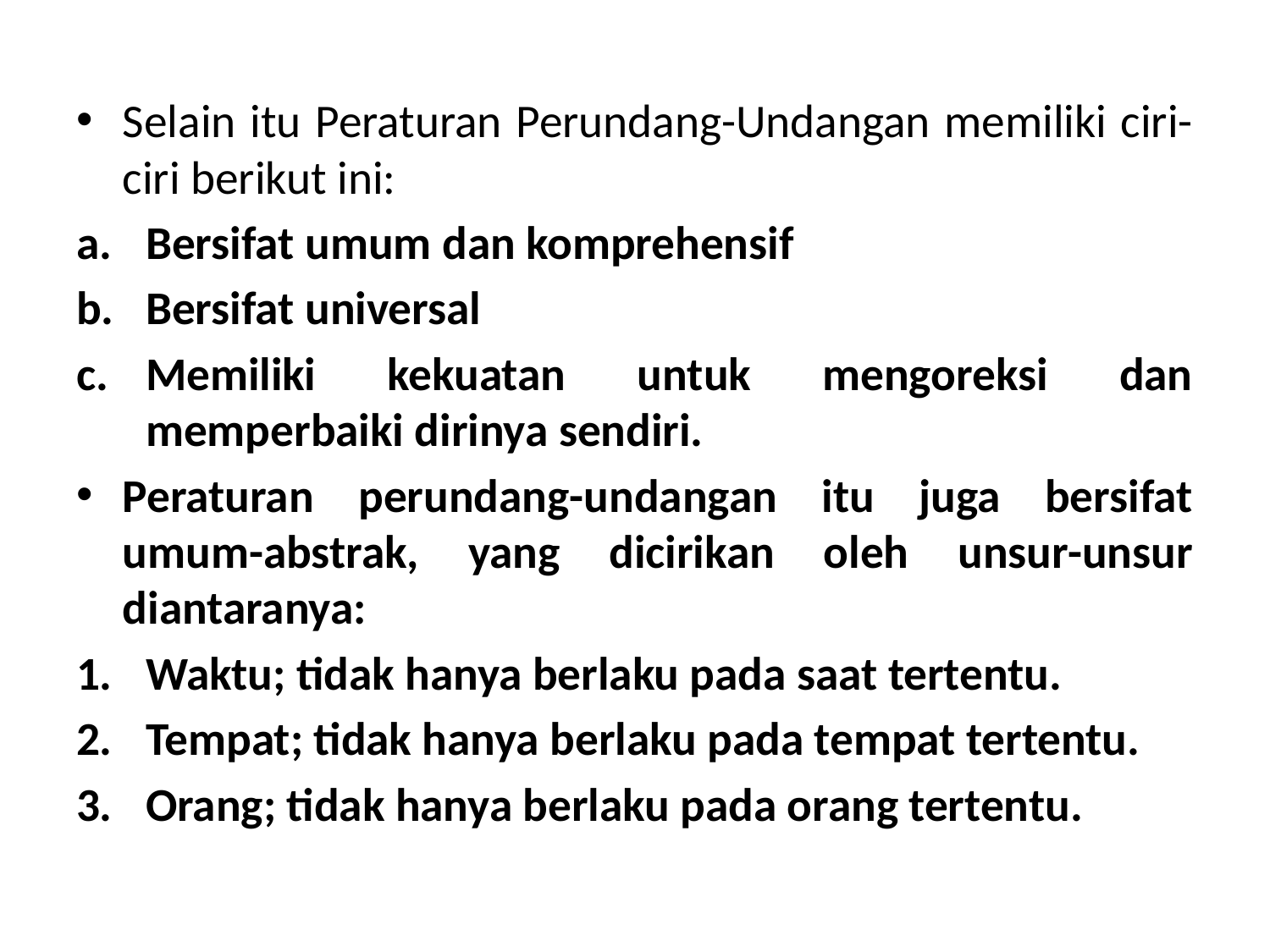

Selain itu Peraturan Perundang-Undangan memiliki ciri-ciri berikut ini:
Bersifat umum dan komprehensif
Bersifat universal
Memiliki kekuatan untuk mengoreksi dan memperbaiki dirinya sendiri.
Peraturan perundang-undangan itu juga bersifat umum-abstrak, yang dicirikan oleh unsur-unsur diantaranya:
Waktu; tidak hanya berlaku pada saat tertentu.
Tempat; tidak hanya berlaku pada tempat tertentu.
Orang; tidak hanya berlaku pada orang tertentu.